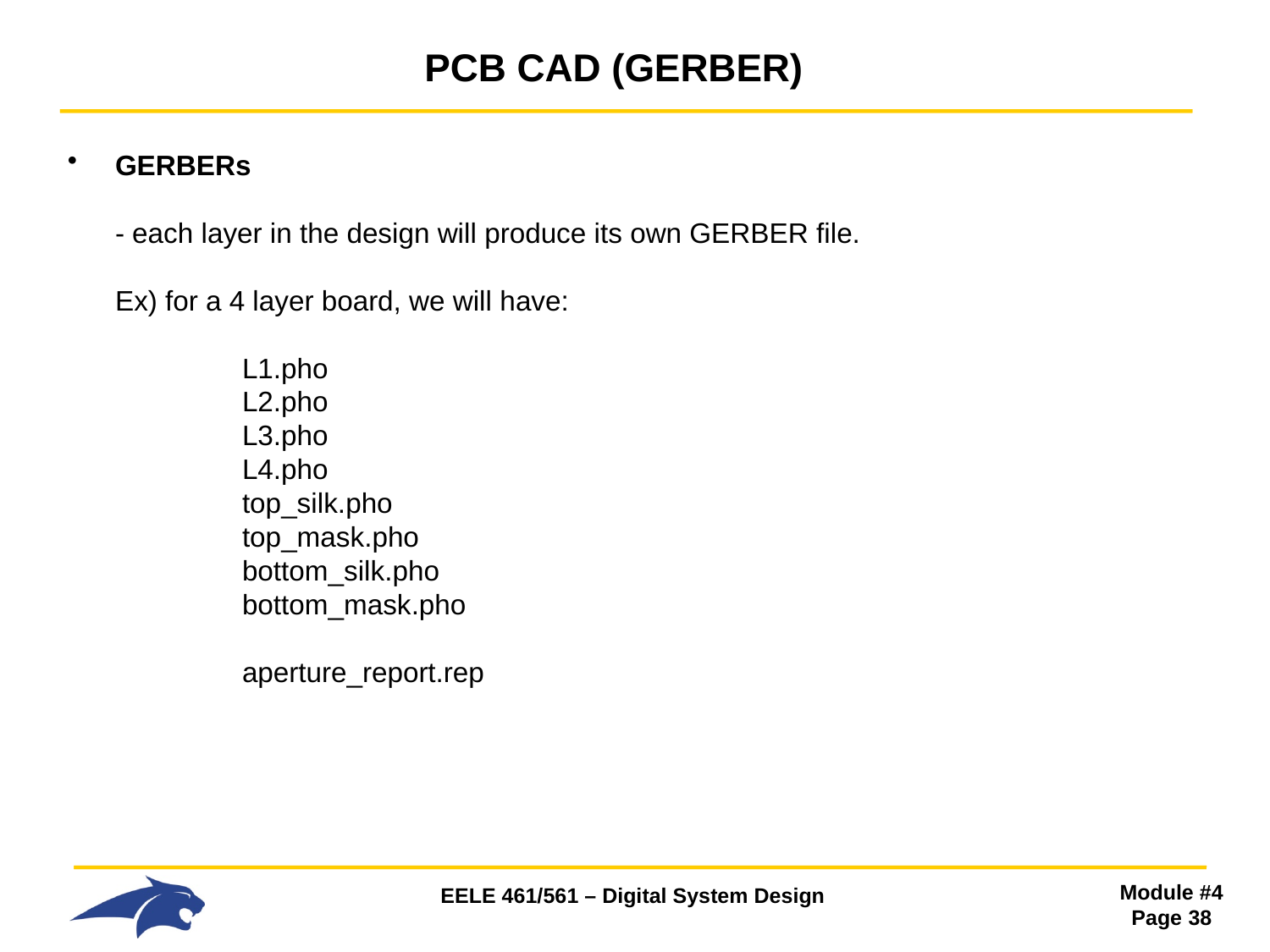

# PCB CAD (GERBER)
GERBERs
- each layer in the design will produce its own GERBER file.
Ex) for a 4 layer board, we will have:
 	L1.pho
 	L2.pho
 	L3.pho
 	L4.pho
 	top_silk.pho
 	top_mask.pho
 	bottom_silk.pho
 	bottom_mask.pho
	aperture_report.rep